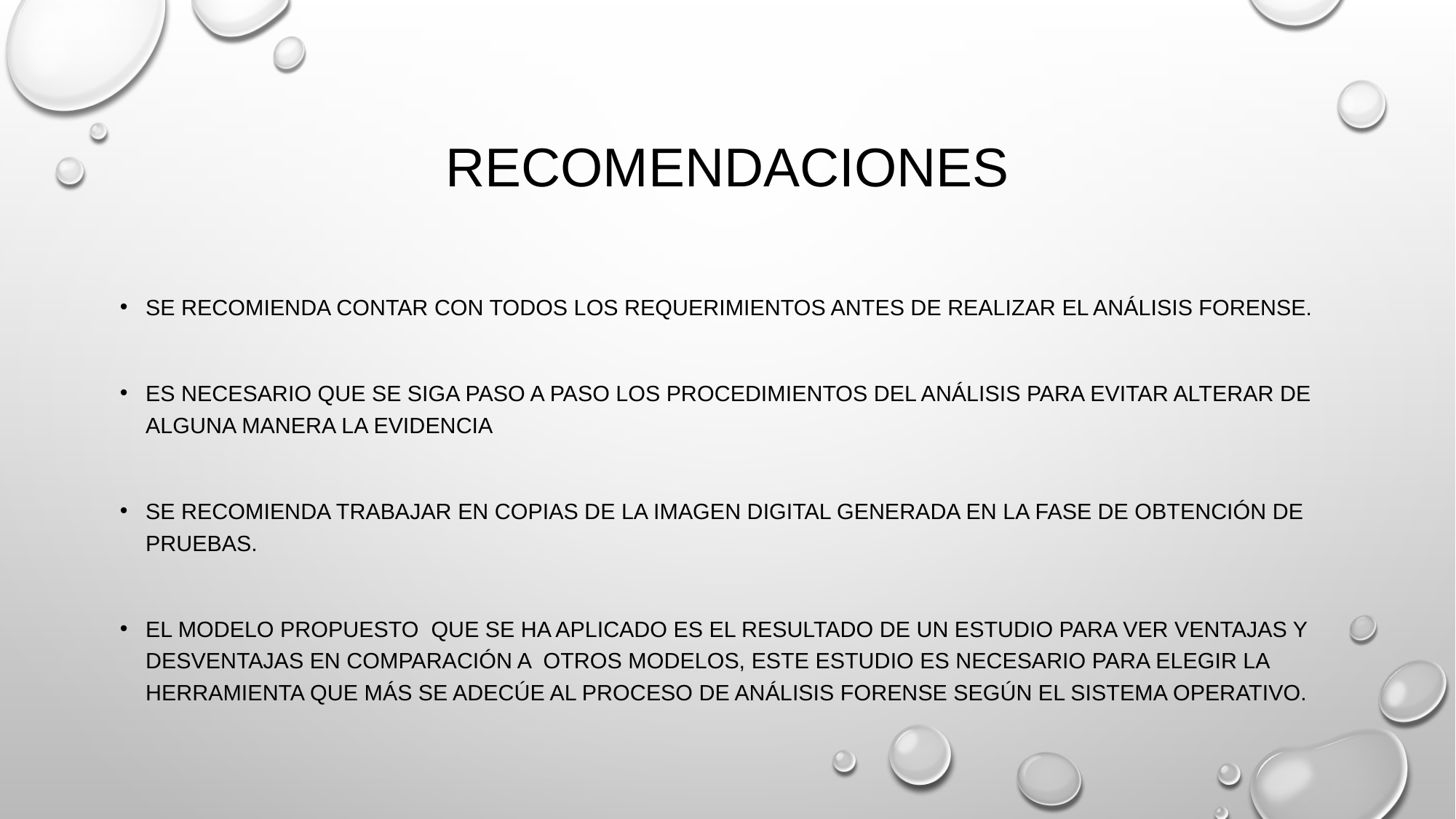

# RECOMENDACIONES
Se recomienda contar con todos los requerimientos antes de realizar el análisis forense.

Es necesario que se siga paso a paso los procedimientos del análisis para evitar alterar de alguna manera la evidencia

Se recomienda trabajar en copias de la imagen digital generada en la fase de obtención de pruebas.

El modelo propuesto  que se ha aplicado es el resultado de un estudio para ver ventajas y desventajas en comparación a  otros modelos, este estudio es necesario para elegir la herramienta que más se adecúe al proceso de análisis forense según el sistema operativo.